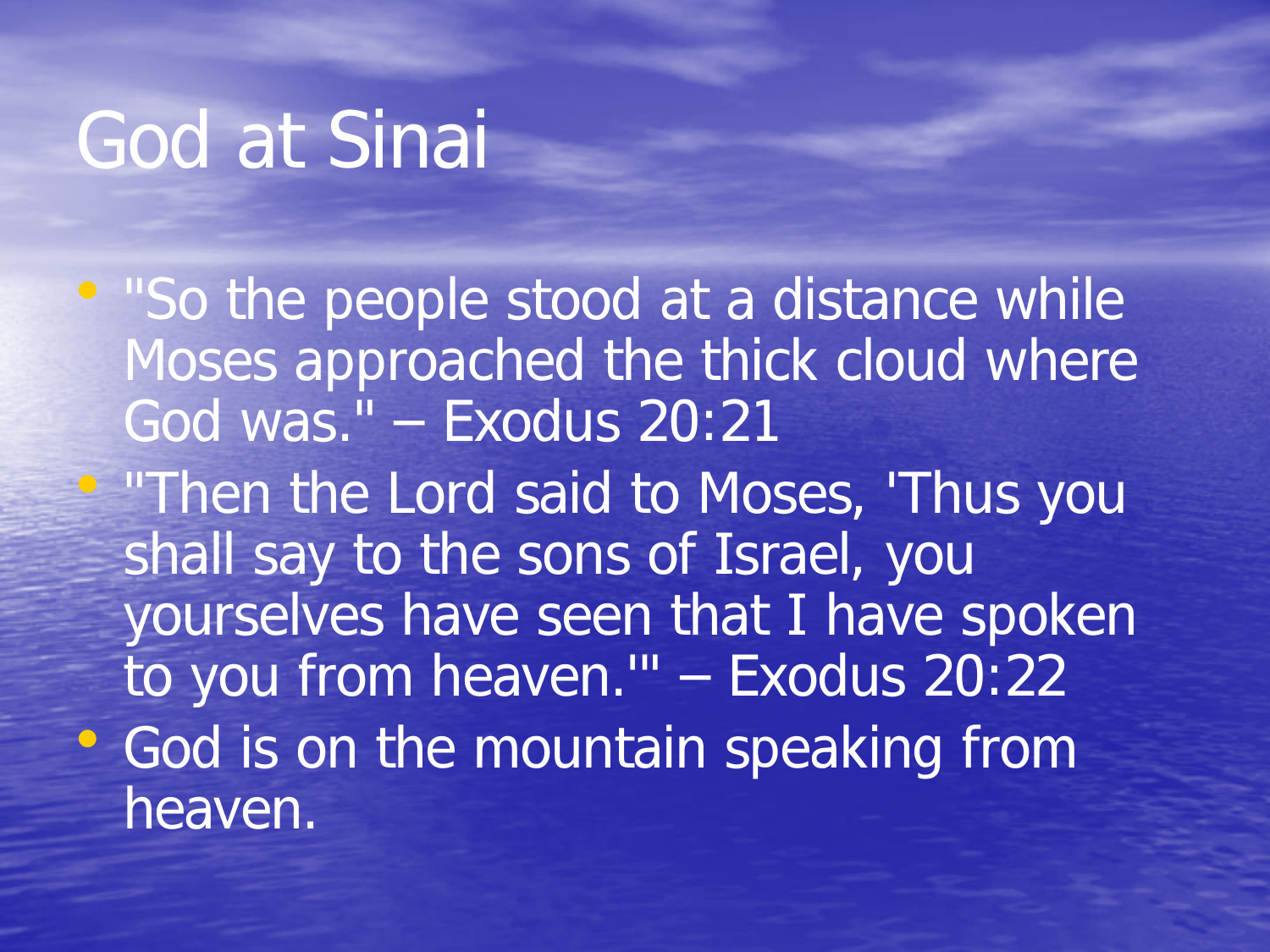

# God at Sinai
"So the people stood at a distance while Moses approached the thick cloud where God was." – Exodus 20:21
"Then the Lord said to Moses, 'Thus you shall say to the sons of Israel, you yourselves have seen that I have spoken to you from heaven.'" – Exodus 20:22
God is on the mountain speaking from heaven.